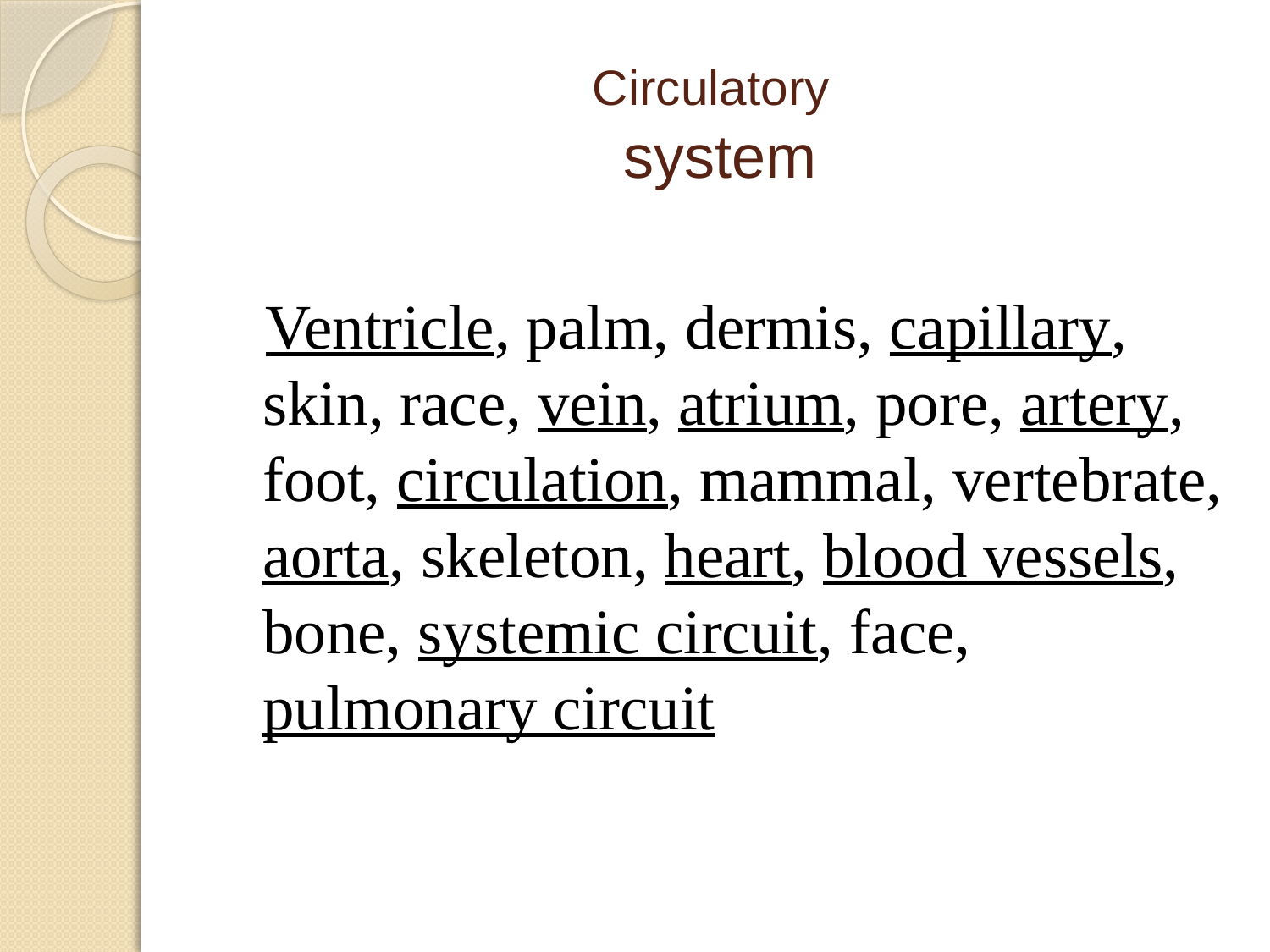

# Circulatory system

   Ventricle, palm, dermis, capillary, skin, race, vein, atrium, pore, artery, foot, circulation, mammal, vertebrate, aorta, skeleton, heart, blood vessels, bone, systemic circuit, face, pulmonary circuit